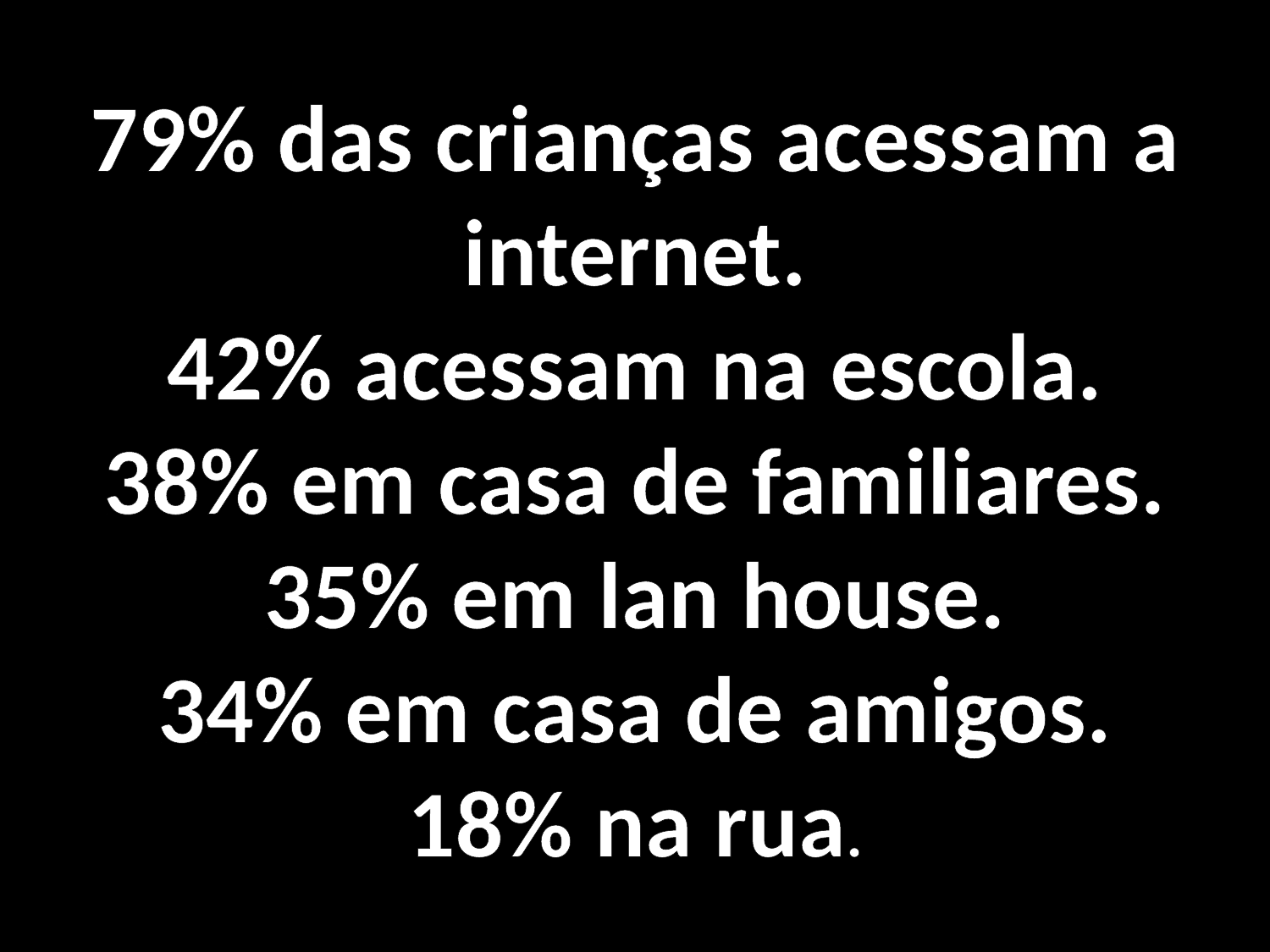

# 79% das crianças acessam a internet. 42% acessam na escola. 38% em casa de familiares. 35% em lan house. 34% em casa de amigos. 18% na rua.